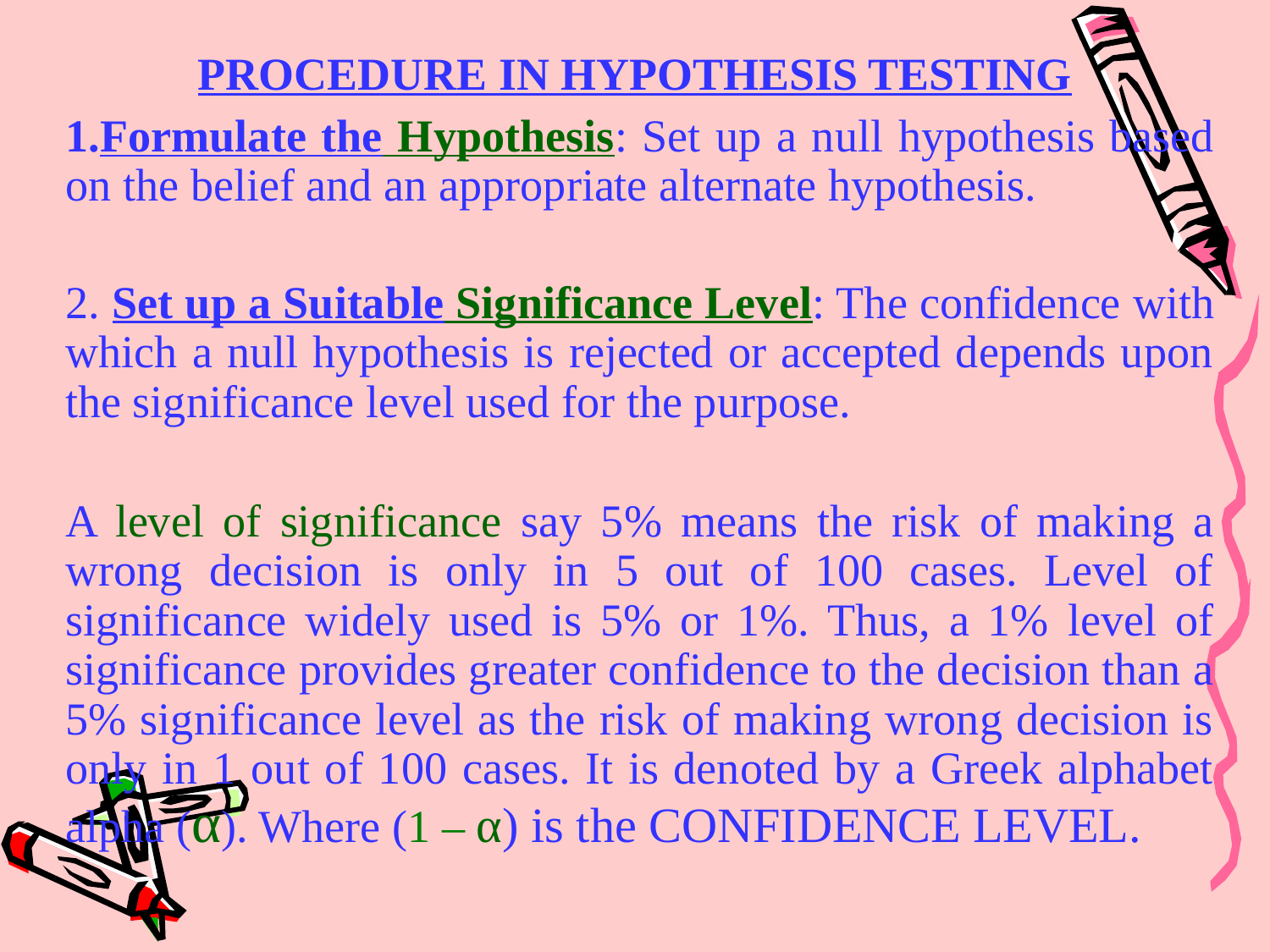

# PROCEDURE IN HYPOTHESIS TESTING
Formulate the Hypothesis: Set up a null hypothesis based on the belief and an appropriate alternate hypothesis.

2. Set up a Suitable Significance Level: The confidence with which a null hypothesis is rejected or accepted depends upon the significance level used for the purpose.

A level of significance say 5% means the risk of making a wrong decision is only in 5 out of 100 cases. Level of significance widely used is 5% or 1%. Thus, a 1% level of significance provides greater confidence to the decision than a 5% significance level as the risk of making wrong decision is only in 1 out of 100 cases. It is denoted by a Greek alphabet alpha (α). Where (1 – α) is the CONFIDENCE LEVEL.